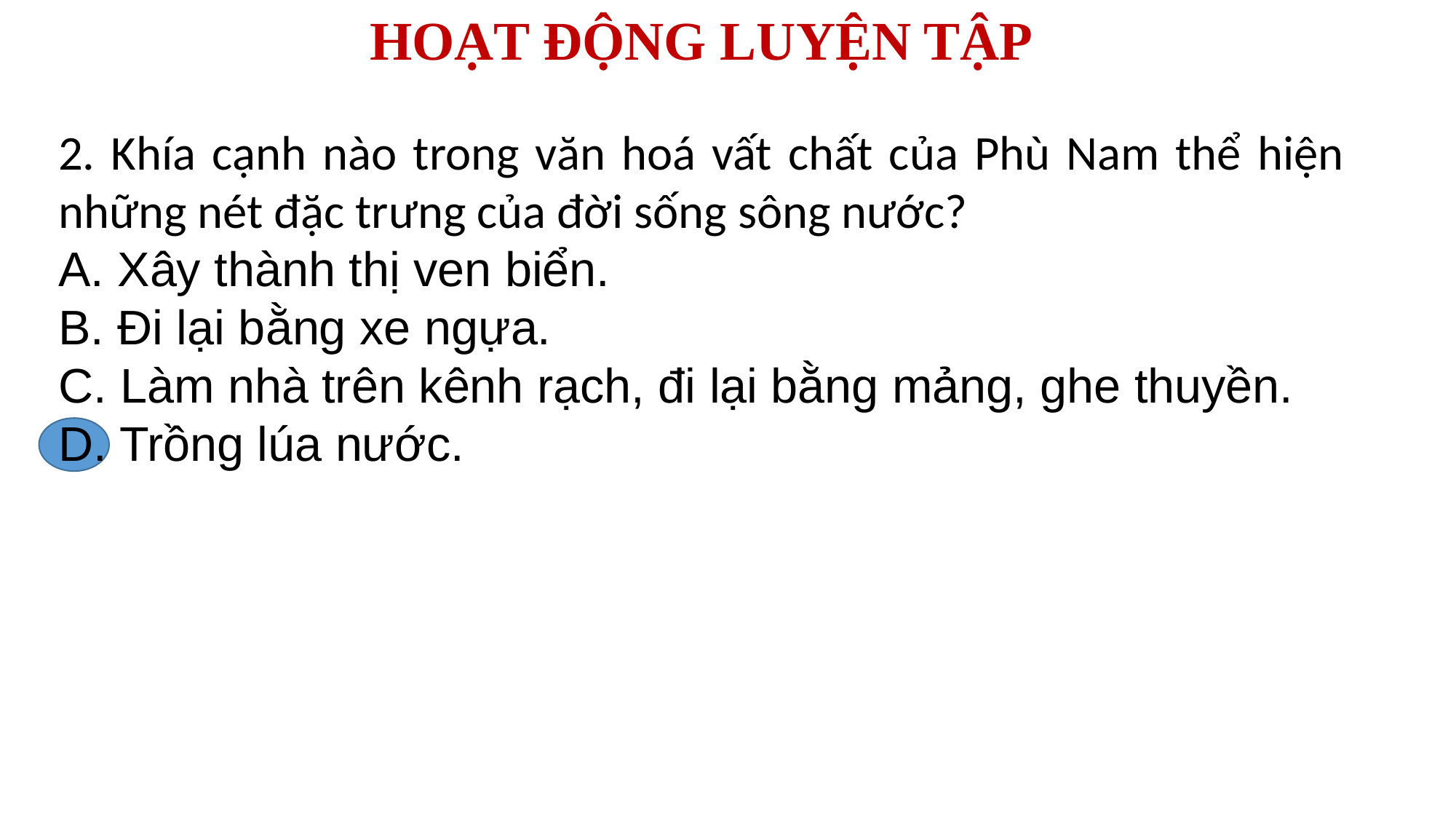

HOẠT ĐỘNG LUYỆN TẬP
2. Khía cạnh nào trong văn hoá vất chất của Phù Nam thể hiện những nét đặc trưng của đời sống sông nước?
A. Xây thành thị ven biển.
B. Đi lại bằng xe ngựa.
C. Làm nhà trên kênh rạch, đi lại bằng mảng, ghe thuyền.
D. Trồng lúa nước.